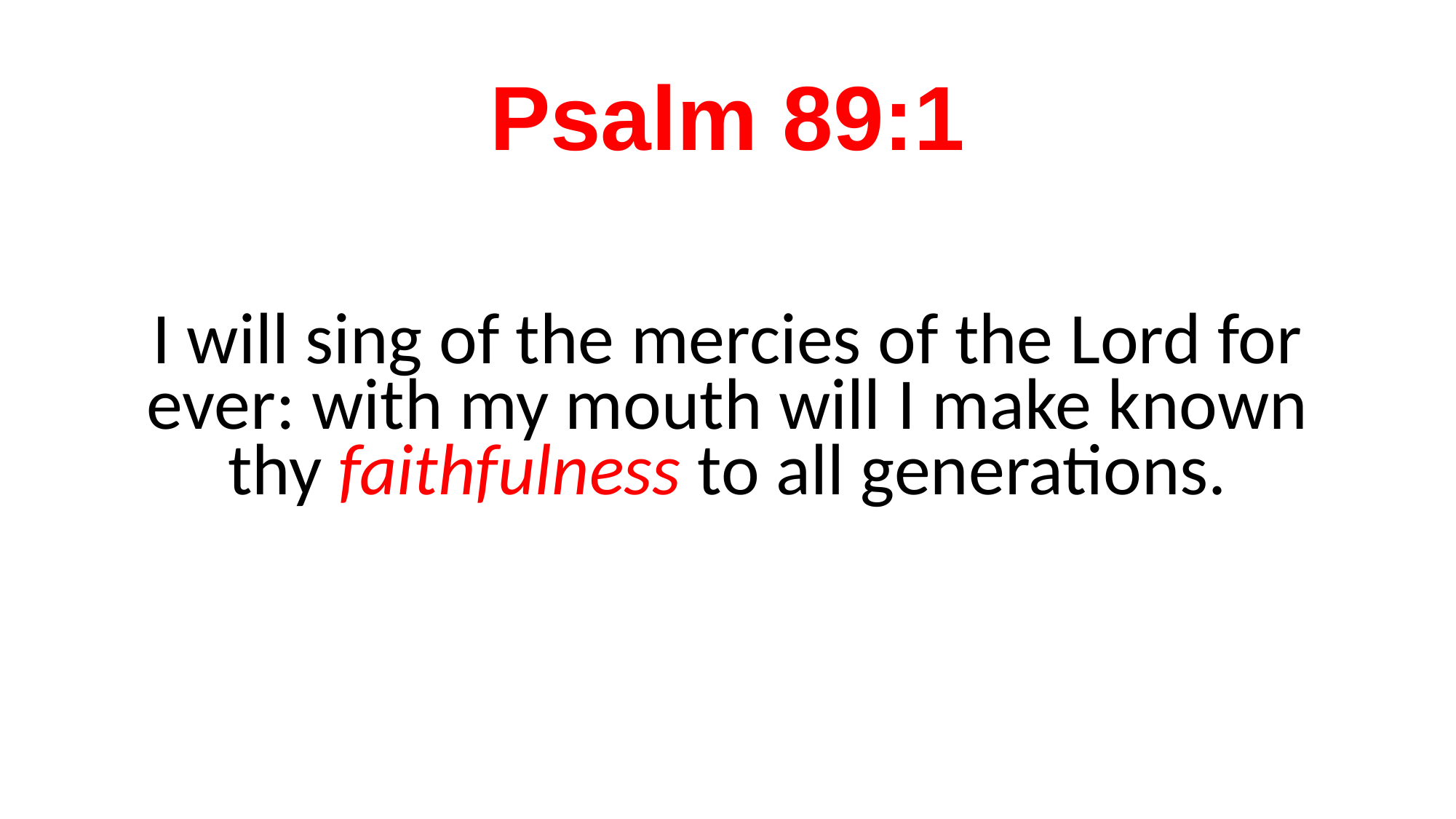

# Psalm 89:1

I will sing of the mercies of the Lord for ever: with my mouth will I make known thy faithfulness to all generations.